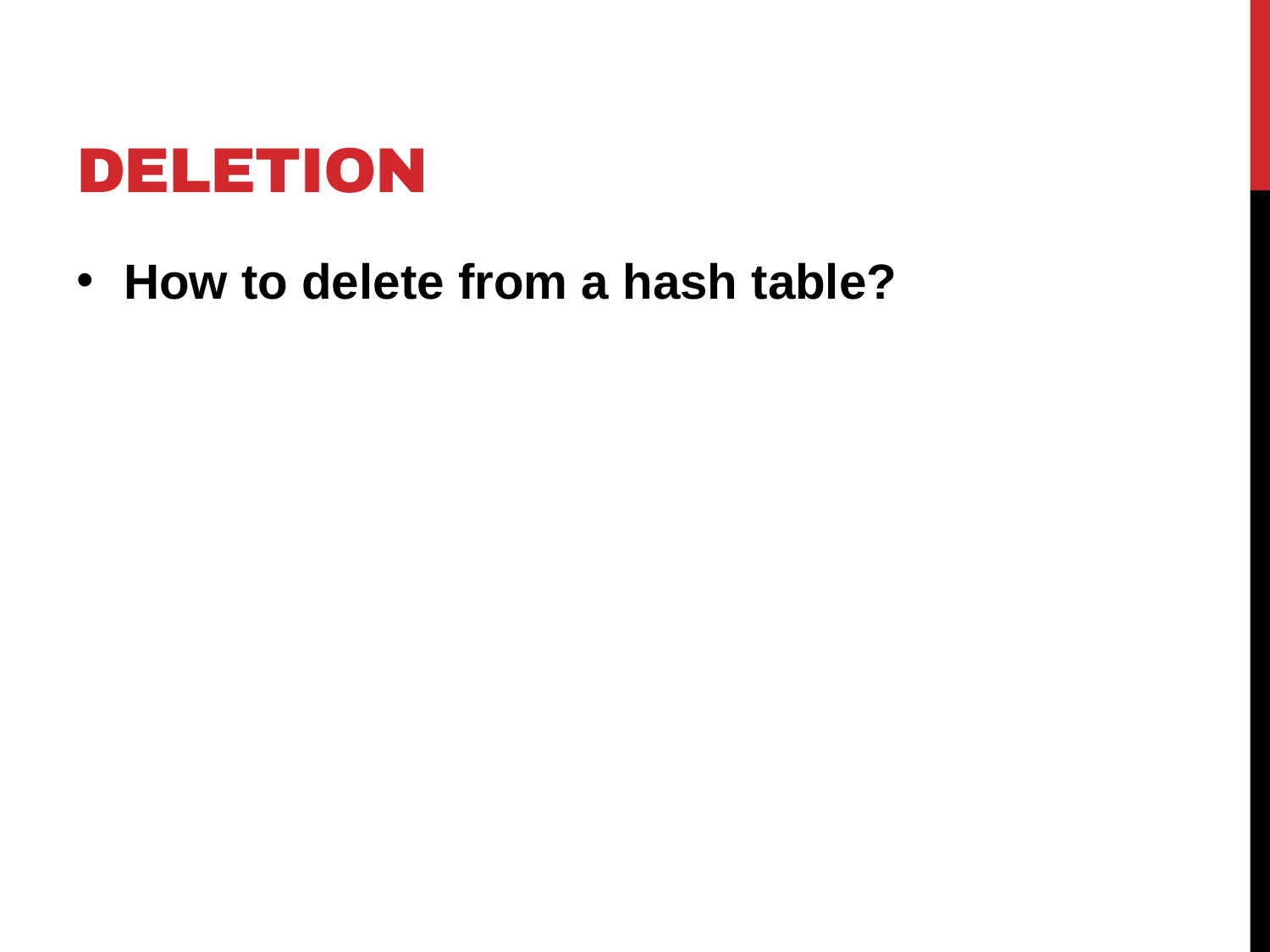

# Deletion
How to delete from a hash table?